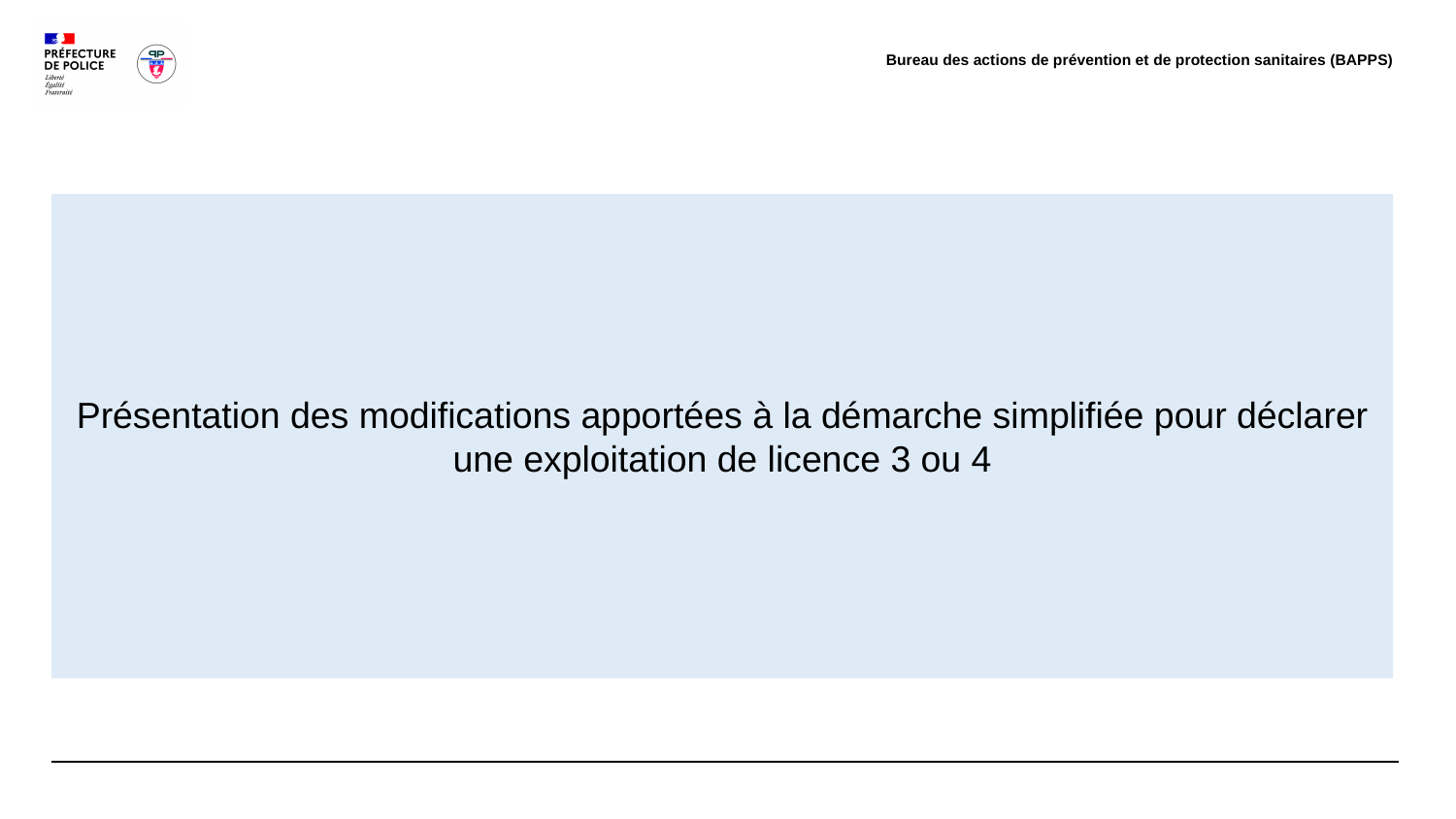

Bureau des actions de prévention et de protection sanitaires (BAPPS)
Présentation des modifications apportées à la démarche simplifiée pour déclarer une exploitation de licence 3 ou 4